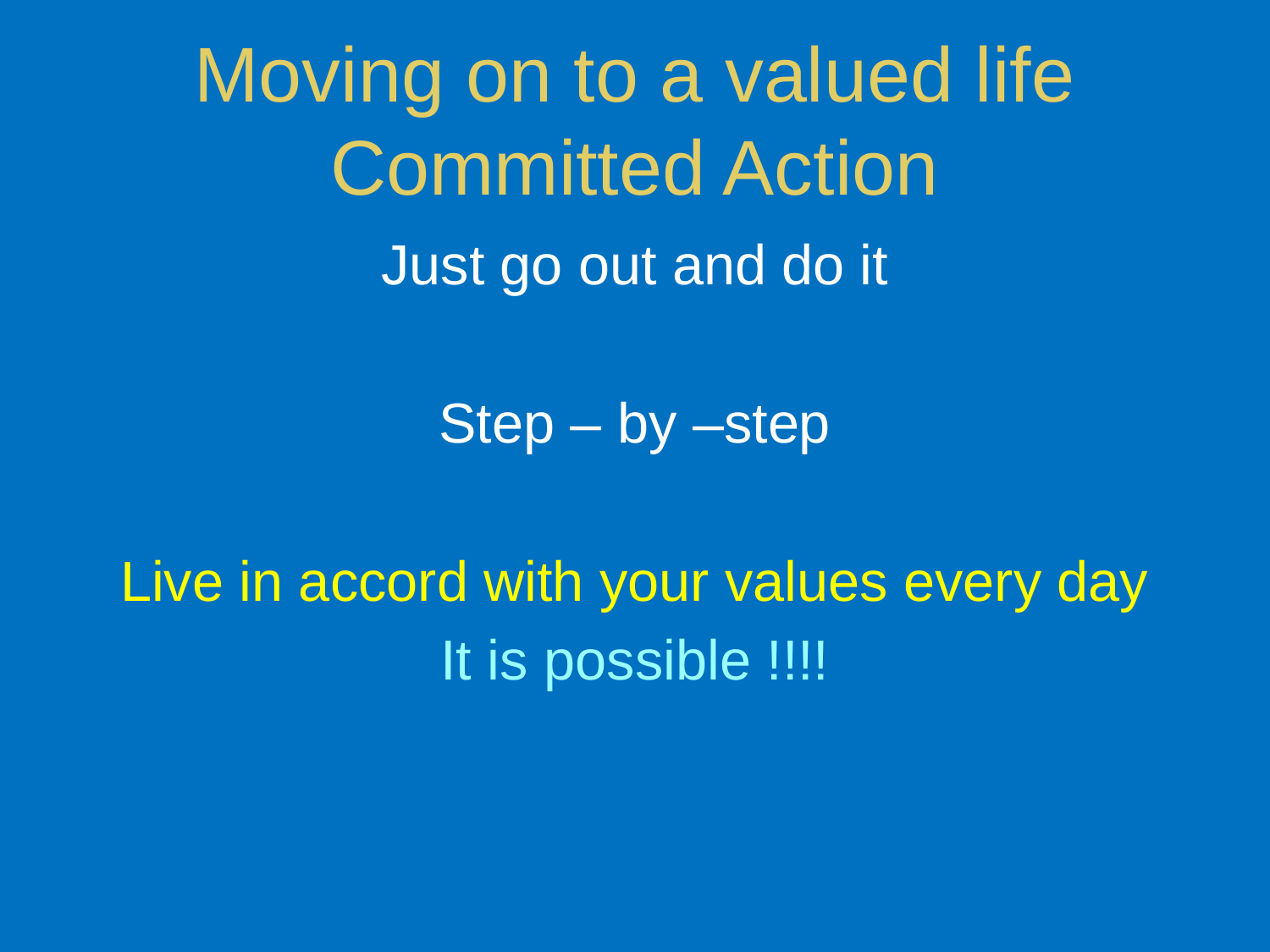

# Moving on to a valued life Committed Action
Just go out and do it

Step – by –step

Live in accord with your values every day
It is possible !!!!